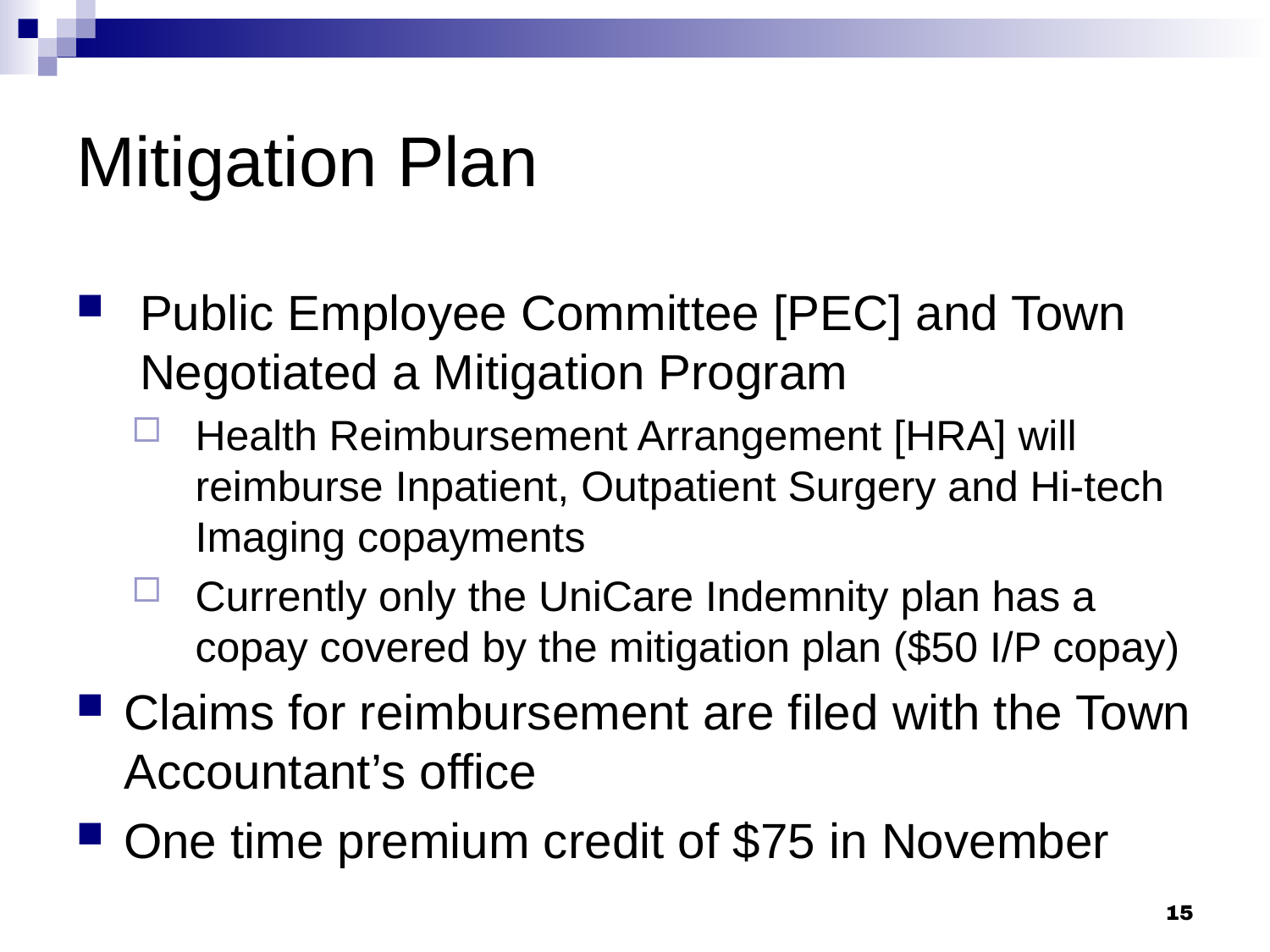

# Mitigation Plan
Public Employee Committee [PEC] and Town Negotiated a Mitigation Program
Health Reimbursement Arrangement [HRA] will reimburse Inpatient, Outpatient Surgery and Hi-tech Imaging copayments
Currently only the UniCare Indemnity plan has a copay covered by the mitigation plan ($50 I/P copay)
Claims for reimbursement are filed with the Town Accountant’s office
One time premium credit of $75 in November
15